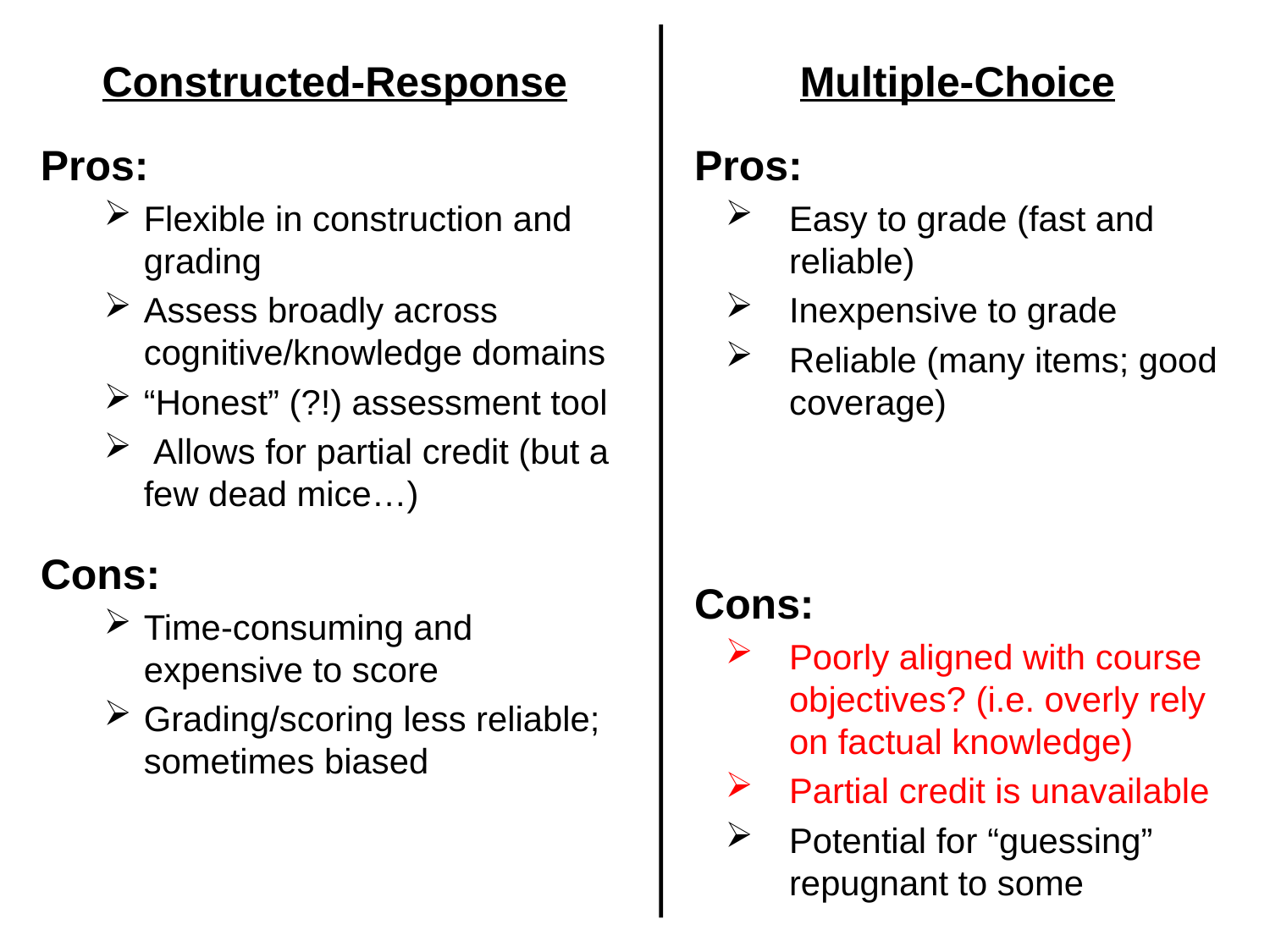

Constructed-Response

Pros:
Flexible in construction and grading
Assess broadly across cognitive/knowledge domains
“Honest” (?!) assessment tool
 Allows for partial credit (but a few dead mice…)

Cons:
Time-consuming and expensive to score
Grading/scoring less reliable; sometimes biased

Multiple-Choice

Pros:
Easy to grade (fast and reliable)
Inexpensive to grade
Reliable (many items; good coverage)

Cons:
Poorly aligned with course objectives? (i.e. overly rely on factual knowledge)
Partial credit is unavailable
Potential for “guessing” repugnant to some